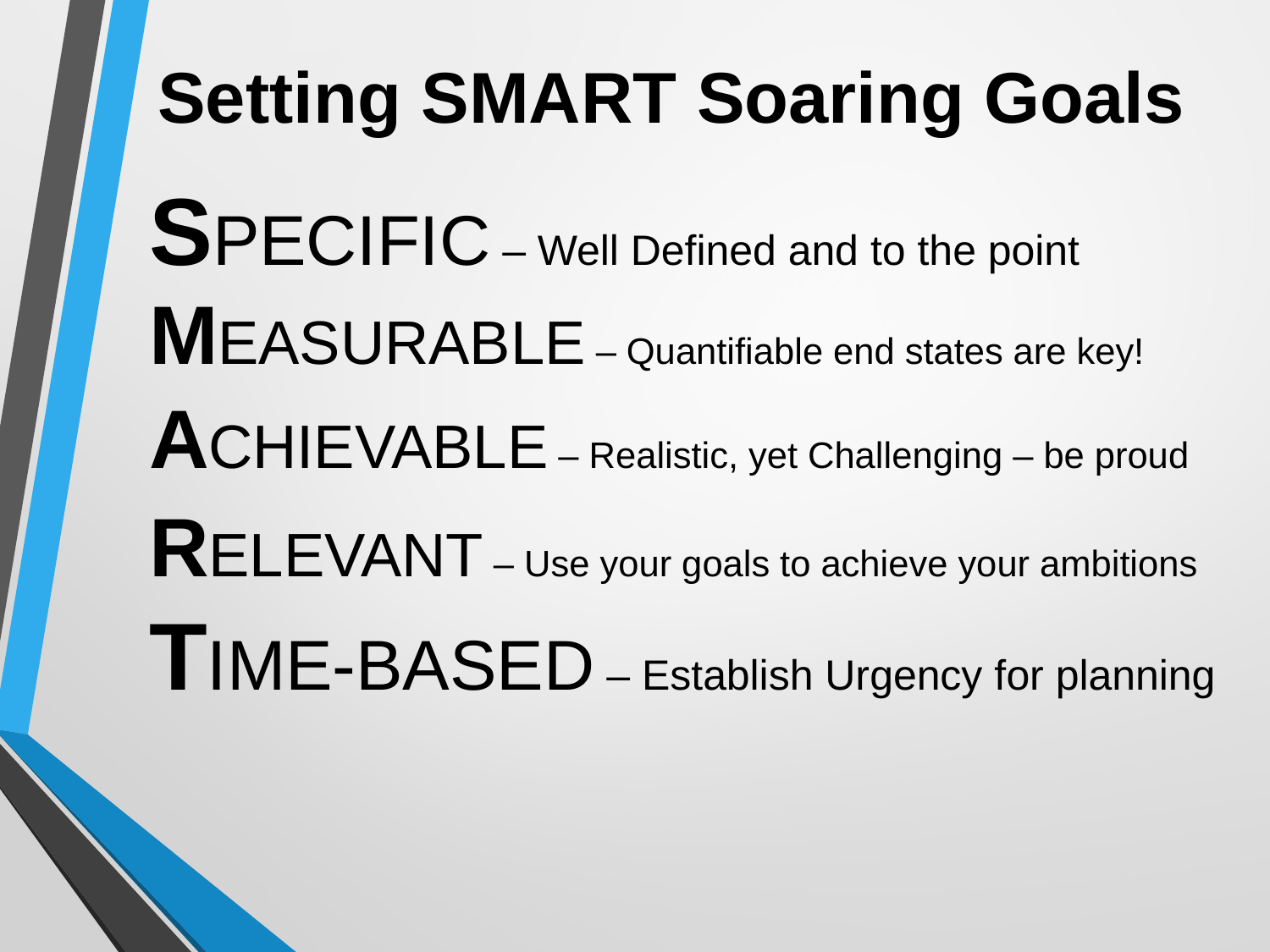

# Setting SMART Soaring Goals
SPECIFIC – Well Defined and to the point
MEASURABLE – Quantifiable end states are key!
ACHIEVABLE – Realistic, yet Challenging – be proud
RELEVANT – Use your goals to achieve your ambitions
TIME-BASED – Establish Urgency for planning